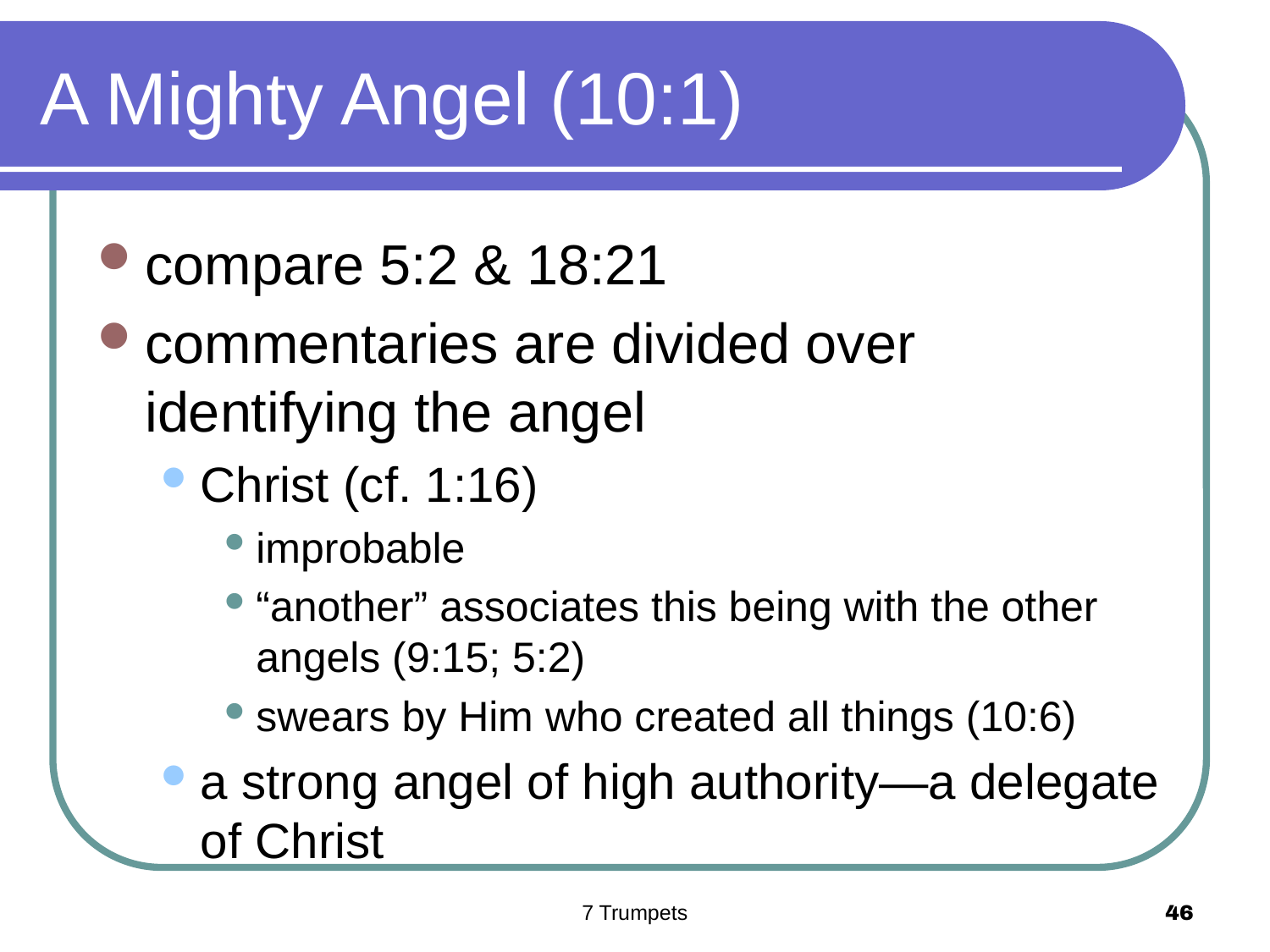

# A Mighty Angel (10:1)
compare 5:2 & 18:21
commentaries are divided over identifying the angel
Christ (cf. 1:16)
improbable
“another” associates this being with the other angels (9:15; 5:2)
swears by Him who created all things (10:6)
a strong angel of high authority—a delegate of Christ
7 Trumpets
46